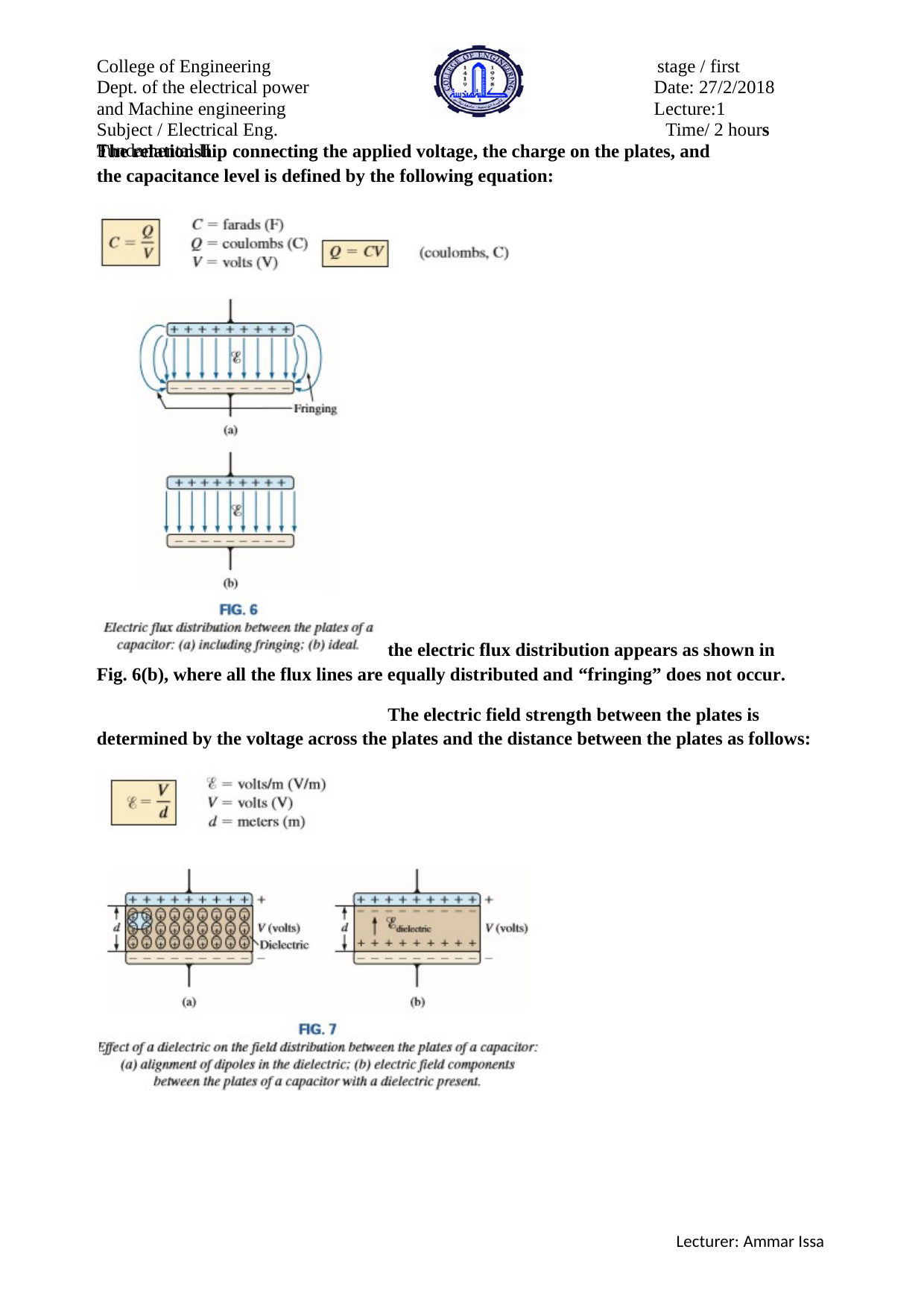

College of Engineering Dept. of the electrical power and Machine engineering
Subject / Electrical Eng. Fundamental II
stage / first Date: 27/2/2018 Lecture:1
Time/ 2 hours
The relationship connecting the applied voltage, the charge on the plates, and the capacitance level is defined by the following equation:

the electric flux distribution appears as shown in Fig. 6(b), where all the flux lines are equally distributed and “fringing” does not occur.

The electric field strength between the plates is determined by the voltage across the plates and the distance between the plates as follows:

Lecturer: Ammar Issa